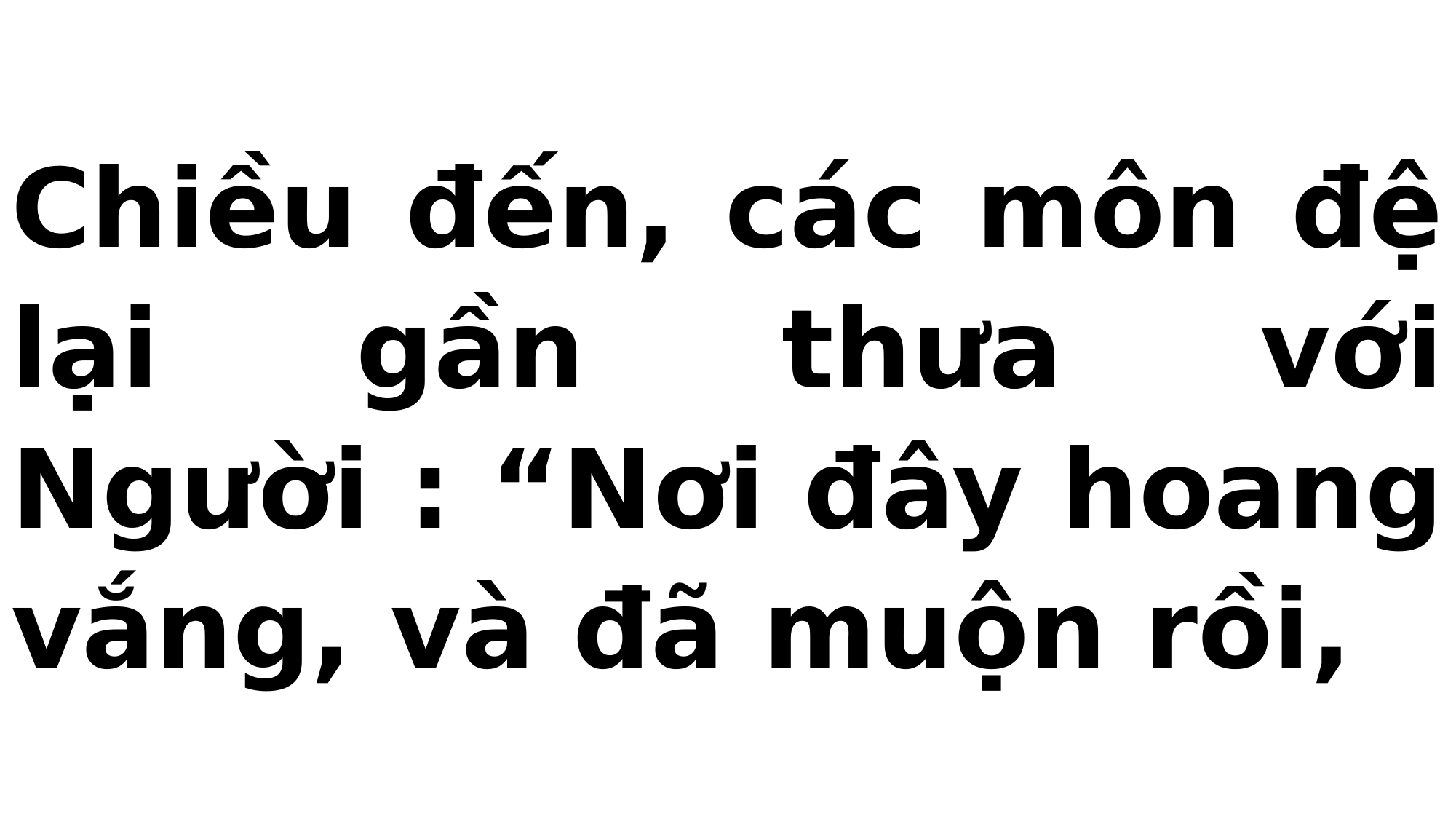

# Chiều đến, các môn đệ lại gần thưa với Người : “Nơi đây hoang vắng, và đã muộn rồi,